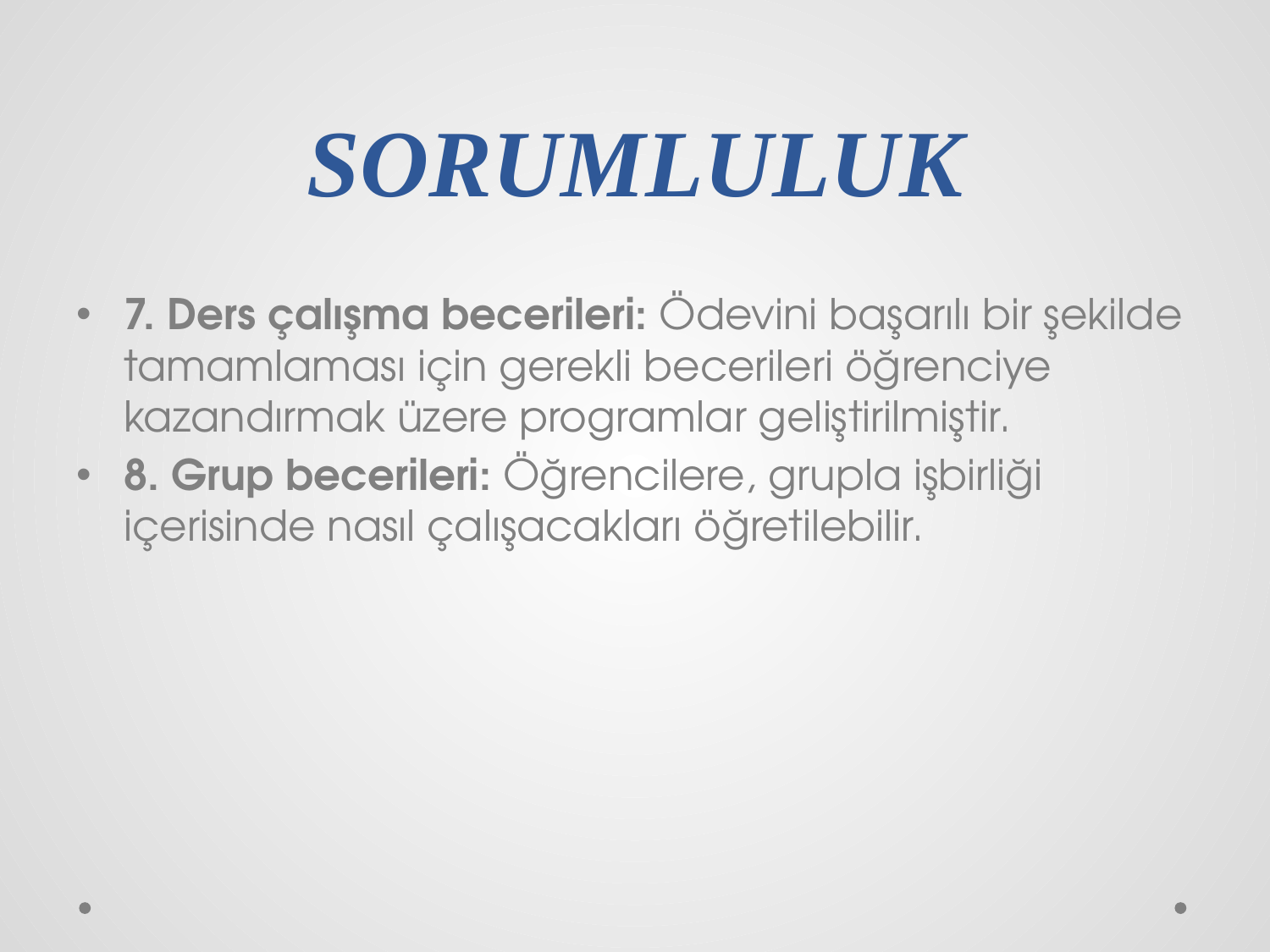

# SORUMLULUK

7. Ders çalışma becerileri: Ödevini başarılı bir şekilde tamamlaması için gerekli becerileri öğrenciye kazandırmak üzere programlar geliştirilmiştir.
8. Grup becerileri: Öğrencilere, grupla işbirliği içerisinde nasıl çalışacakları öğretilebilir.